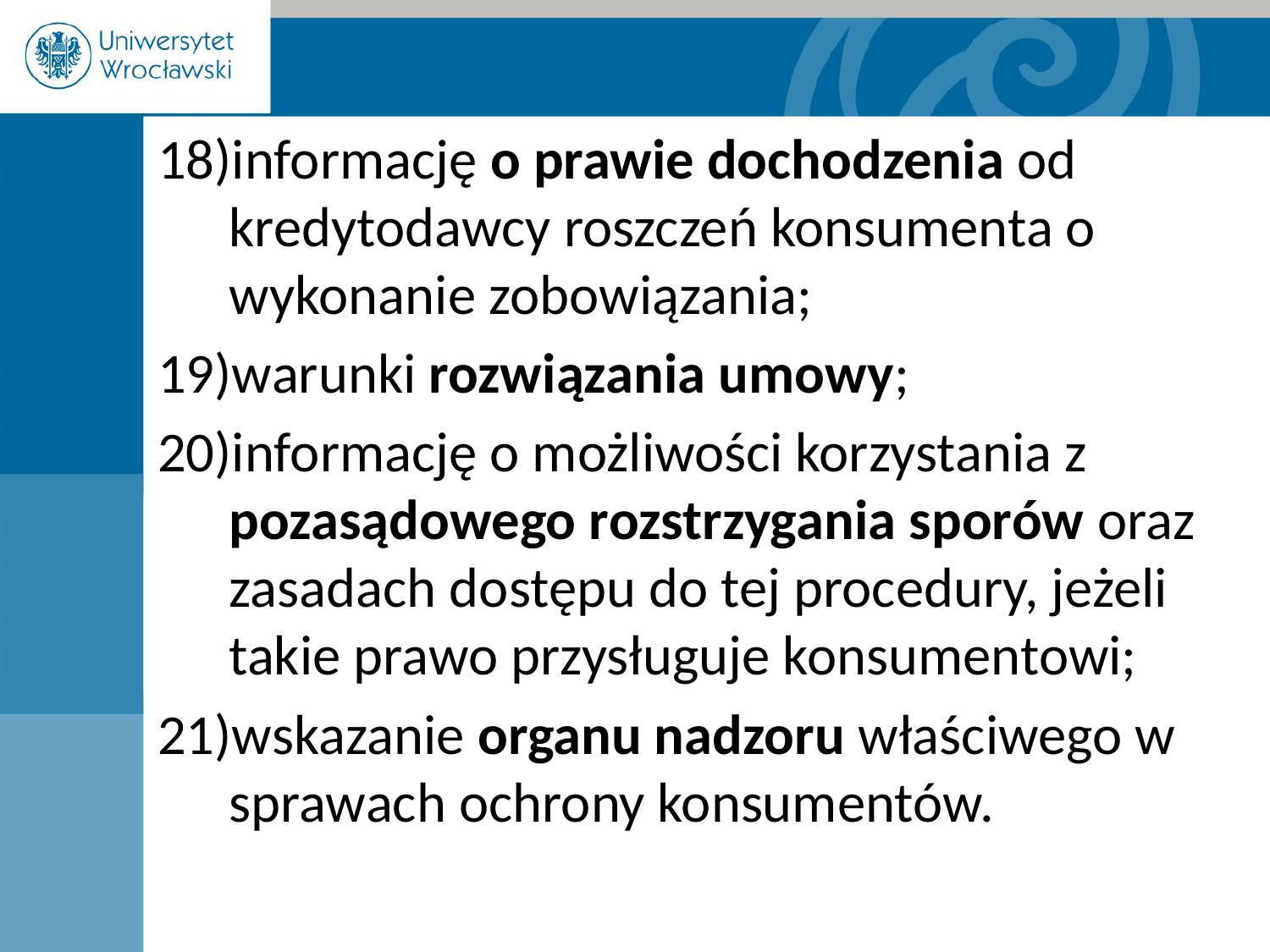

informację o prawie dochodzenia od kredytodawcy roszczeń konsumenta o wykonanie zobowiązania;
warunki rozwiązania umowy;
informację o możliwości korzystania z pozasądowego rozstrzygania sporów oraz zasadach dostępu do tej procedury, jeżeli takie prawo przysługuje konsumentowi;
wskazanie organu nadzoru właściwego w sprawach ochrony konsumentów.